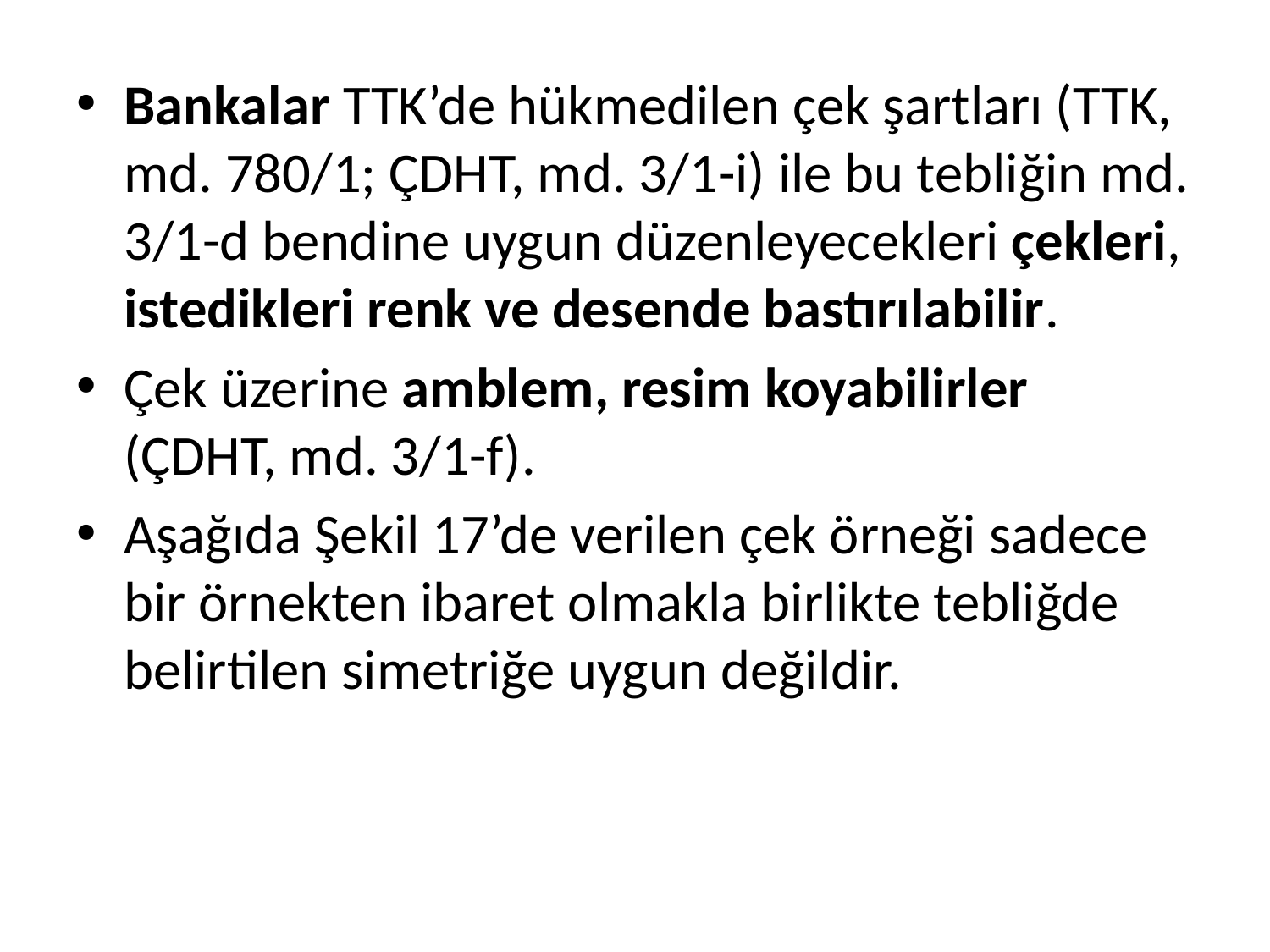

Bankalar TTK’de hükmedilen çek şartları (TTK, md. 780/1; ÇDHT, md. 3/1-i) ile bu tebliğin md. 3/1-d bendine uygun düzenleyecekleri çekleri, istedikleri renk ve desende bastırılabilir.
Çek üzerine amblem, resim koyabilirler (ÇDHT, md. 3/1-f).
Aşağıda Şekil 17’de verilen çek örneği sadece bir örnekten ibaret olmakla birlikte tebliğde belirtilen simetriğe uygun değildir.